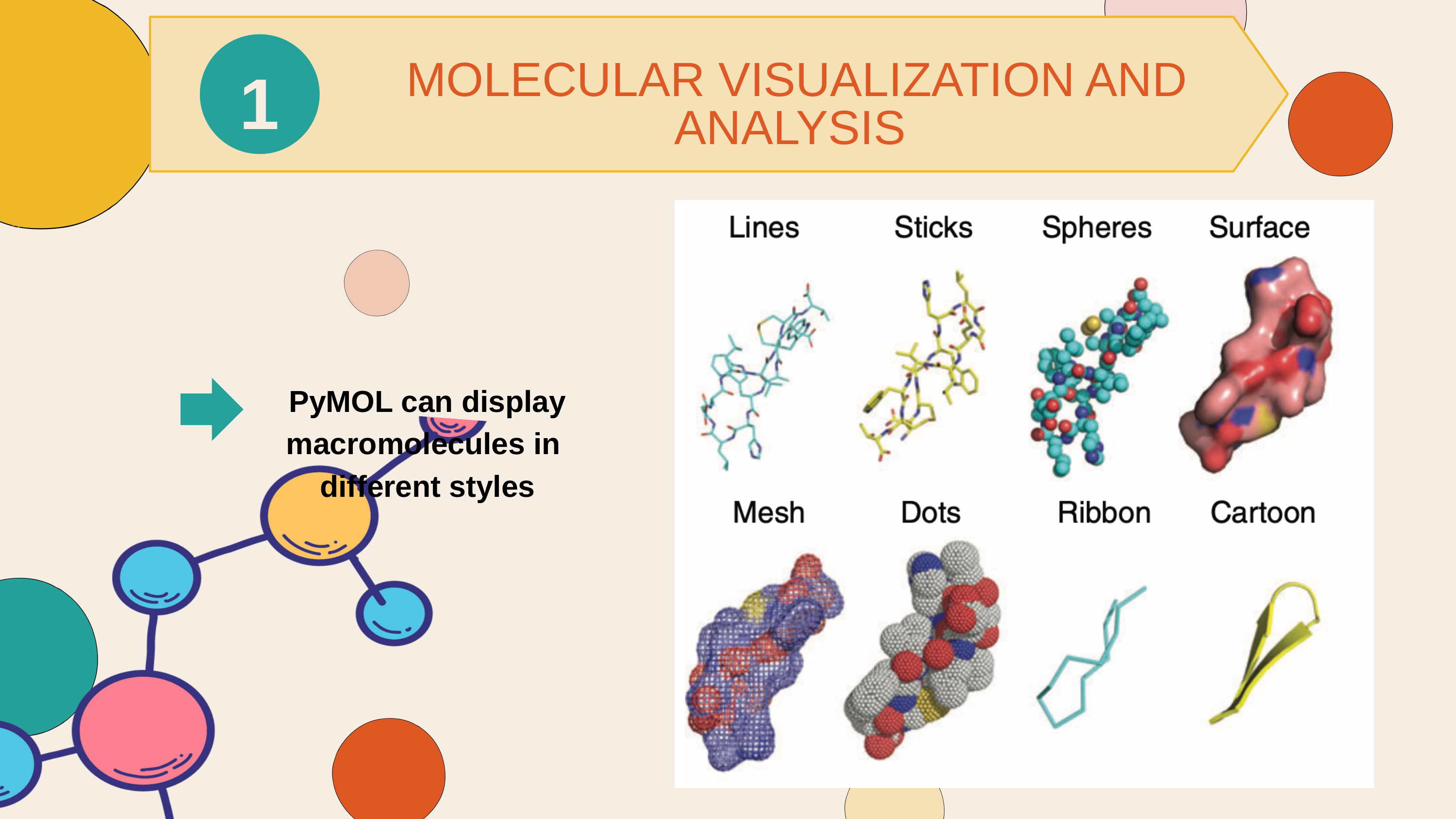

1

 MOLECULAR VISUALIZATION AND ANALYSIS

PyMOL can display macromolecules in
different styles